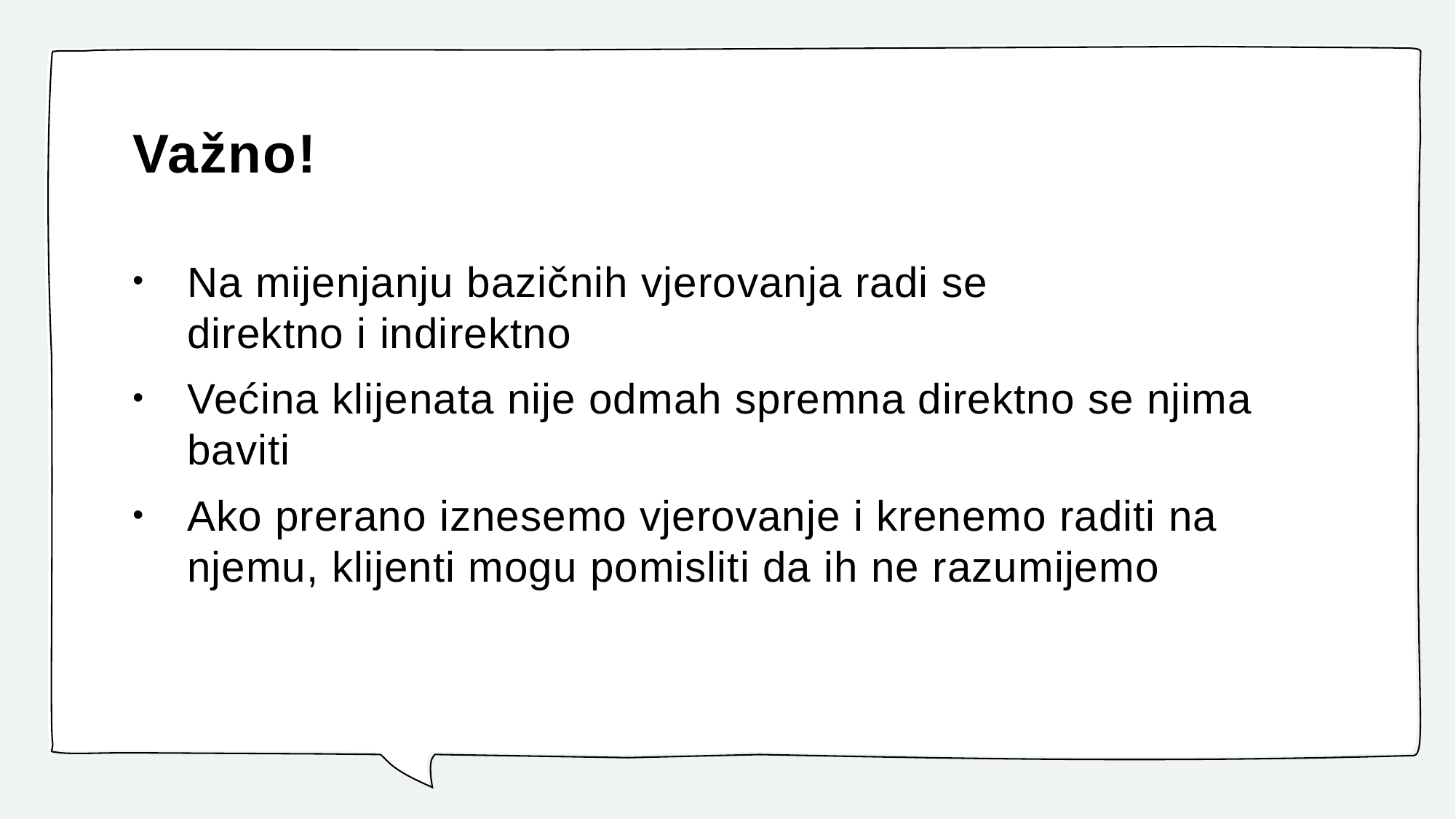

# Važno!
Na mijenjanju bazičnih vjerovanja radi se direktno i indirektno
Većina klijenata nije odmah spremna direktno se njima baviti
Ako prerano iznesemo vjerovanje i krenemo raditi na njemu, klijenti mogu pomisliti da ih ne razumijemo